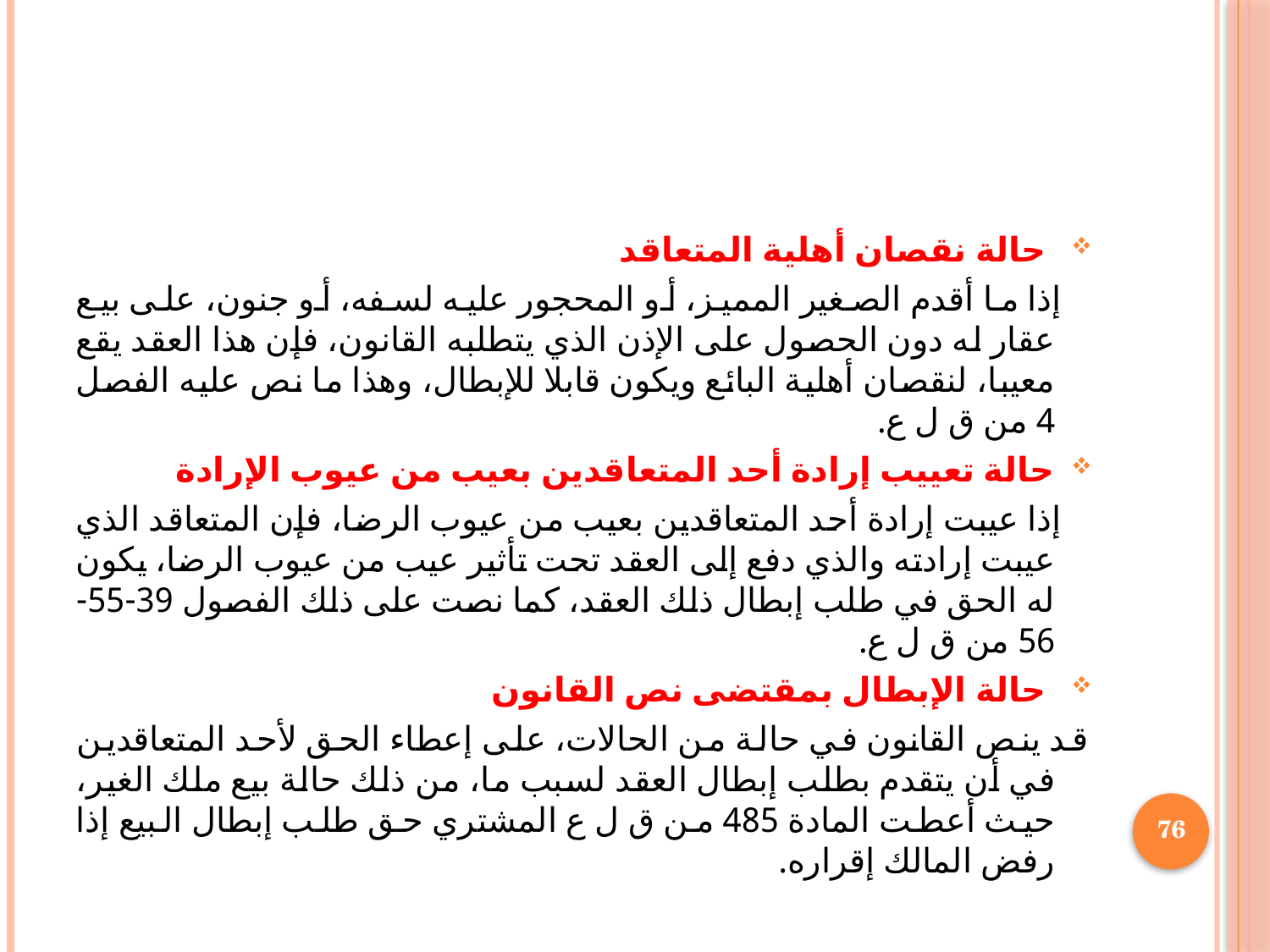

#
 حالة نقصان أهلية المتعاقد
   إذا ما أقدم الصغير المميز، أو المحجور عليه لسفه، أو جنون، على بيع عقار له دون الحصول على الإذن الذي يتطلبه القانون، فإن هذا العقد يقع معيبا، لنقصان أهلية البائع ويكون قابلا للإبطال، وهذا ما نص عليه الفصل 4 من ق ل ع.
حالة تعييب إرادة أحد المتعاقدين بعيب من عيوب الإرادة
   إذا عيبت إرادة أحد المتعاقدين بعيب من عيوب الرضا، فإن المتعاقد الذي عيبت إرادته والذي دفع إلى العقد تحت تأثير عيب من عيوب الرضا، يكون له الحق في طلب إبطال ذلك العقد، كما نصت على ذلك الفصول 39-55-56 من ق ل ع.
 حالة الإبطال بمقتضى نص القانون
قد ينص القانون في حالة من الحالات، على إعطاء الحق لأحد المتعاقدين في أن يتقدم بطلب إبطال العقد لسبب ما، من ذلك حالة بيع ملك الغير، حيث أعطت المادة 485 من ق ل ع المشتري حق طلب إبطال البيع إذا رفض المالك إقراره.

76